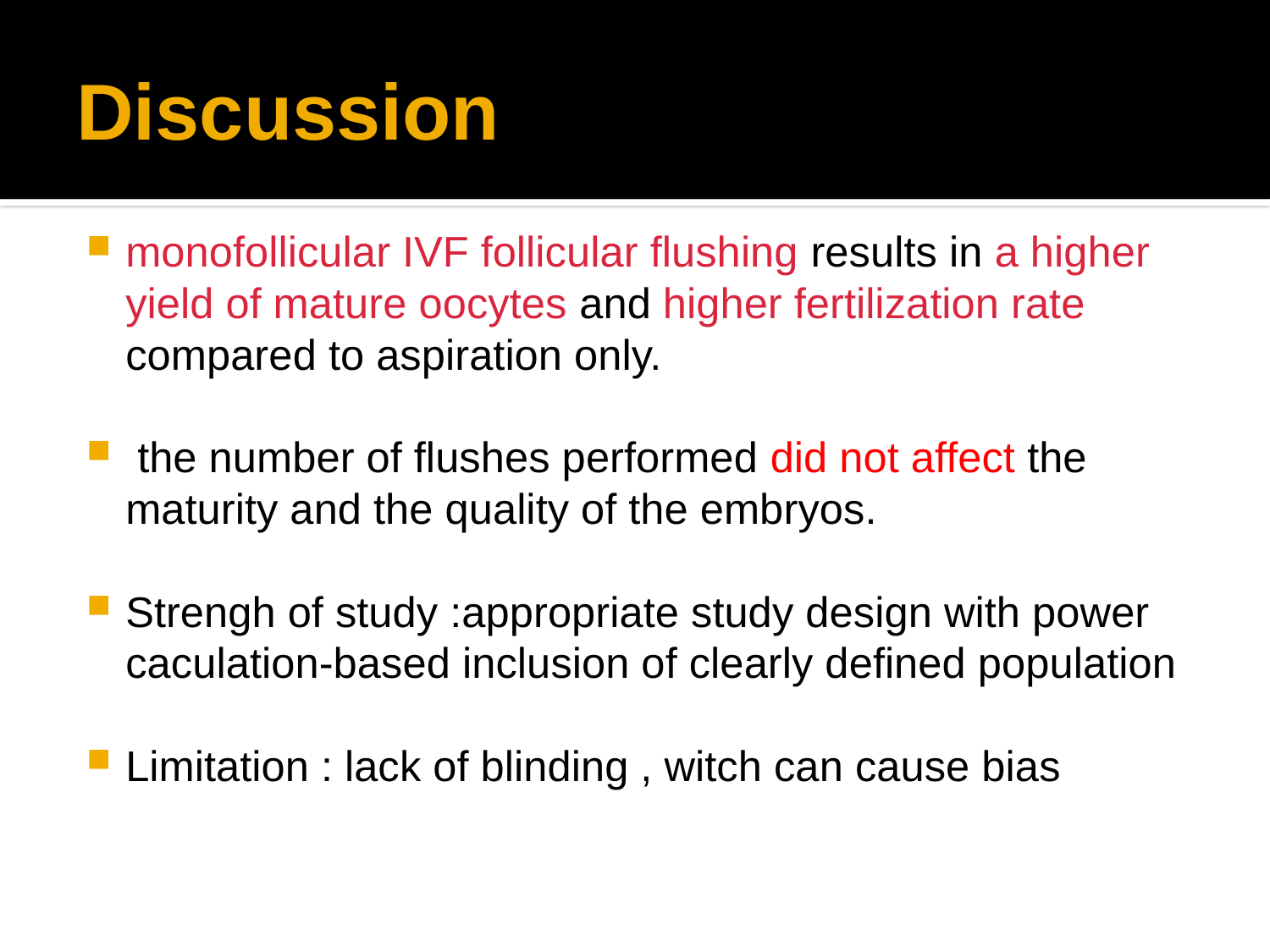

# Discussion
monofollicular IVF follicular flushing results in a higher yield of mature oocytes and higher fertilization rate compared to aspiration only.

 the number of flushes performed did not affect the maturity and the quality of the embryos.

Strengh of study :appropriate study design with power caculation-based inclusion of clearly defined population

Limitation : lack of blinding , witch can cause bias